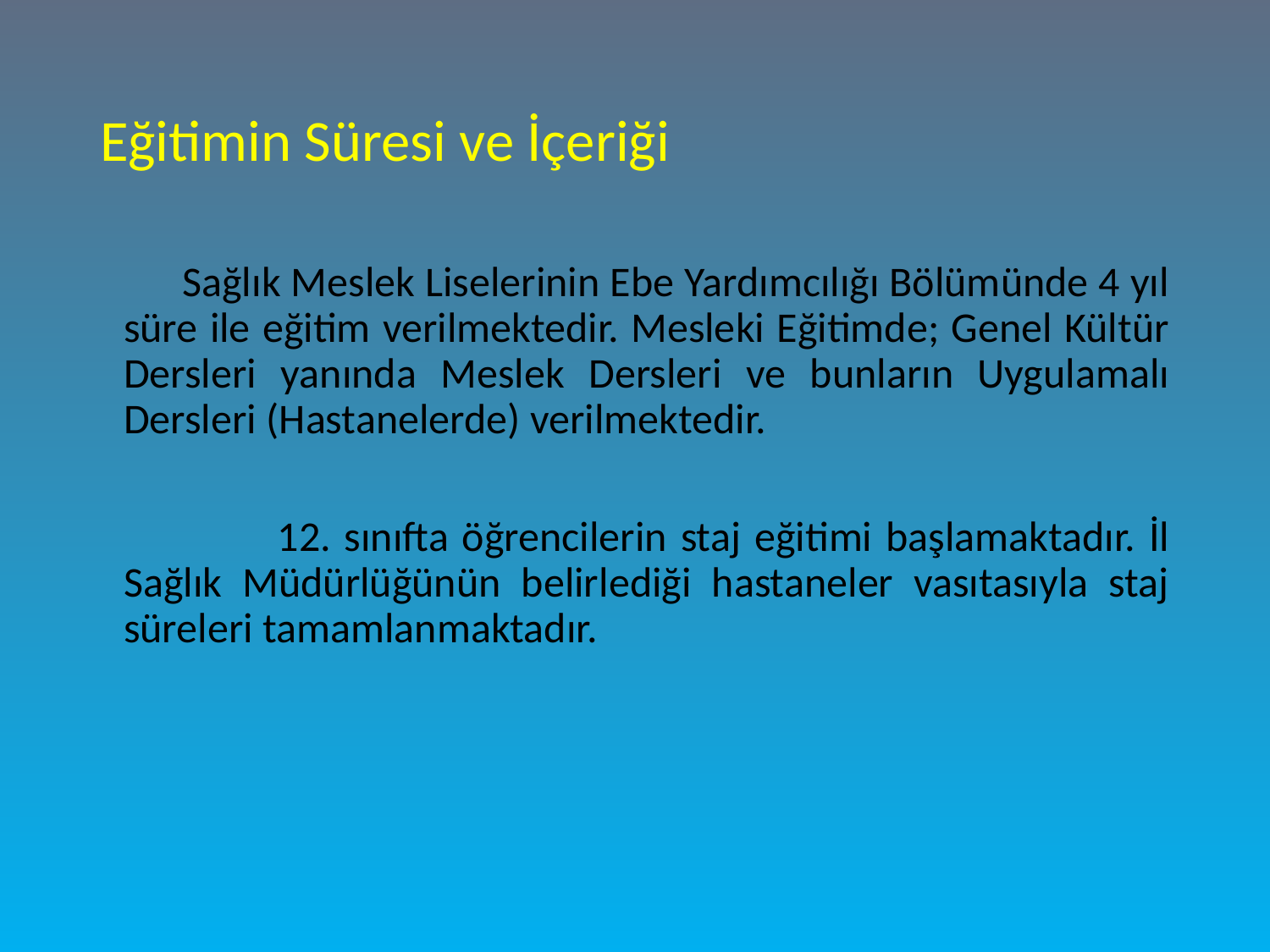

# Eğitimin Süresi ve İçeriği
        Sağlık Meslek Liselerinin Ebe Yardımcılığı Bölümünde 4 yıl süre ile eğitim verilmektedir. Mesleki Eğitimde; Genel Kültür Dersleri yanında Meslek Dersleri ve bunların Uygulamalı Dersleri (Hastanelerde) verilmektedir.

             12. sınıfta öğrencilerin staj eğitimi başlamaktadır. İl Sağlık Müdürlüğünün belirlediği hastaneler vasıtasıyla staj süreleri tamamlanmaktadır.